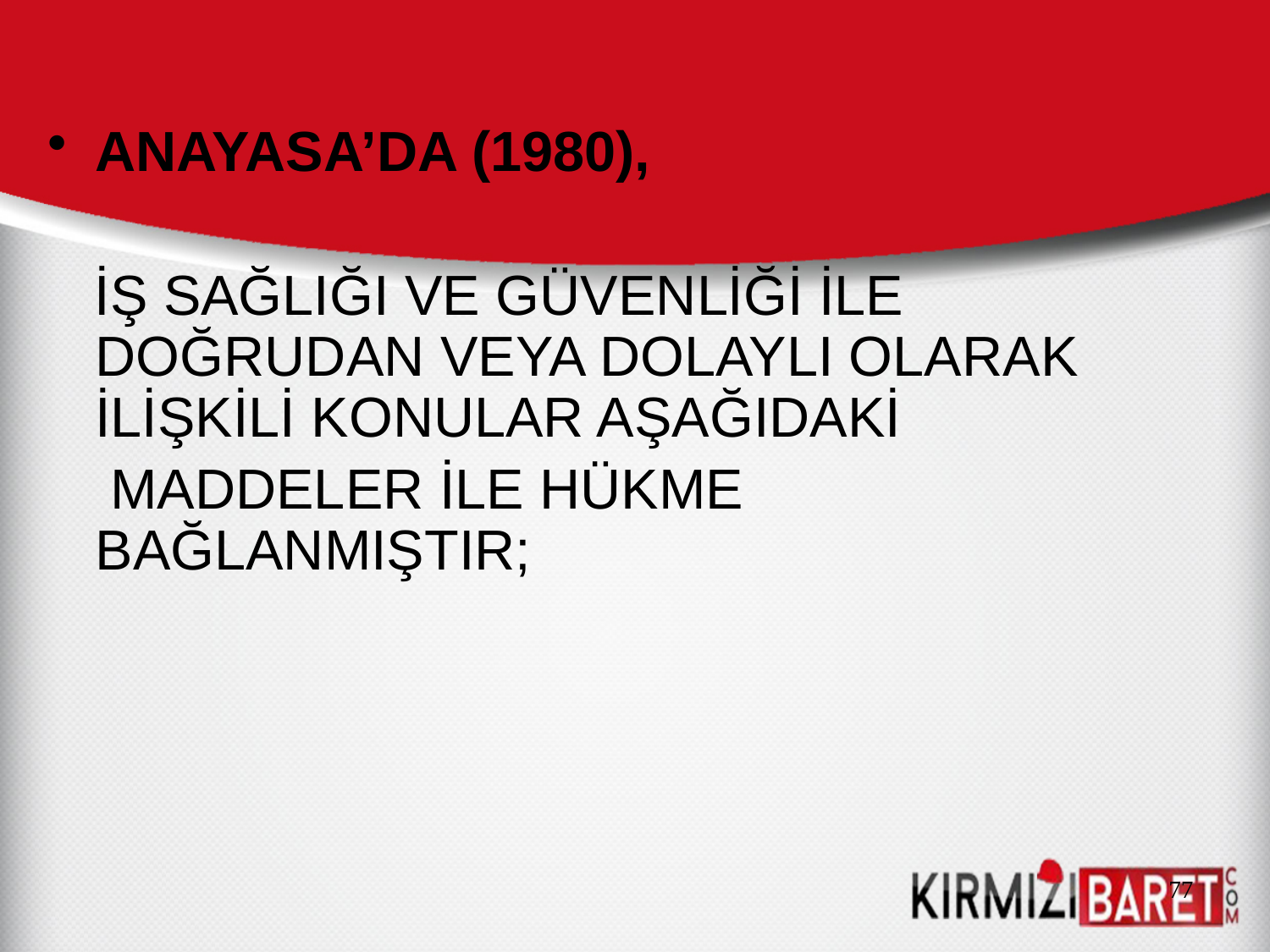

ANAYASA’DA (1980),

   İŞ SAĞLIĞI VE GÜVENLİĞİ İLE DOĞRUDAN VEYA DOLAYLI OLARAK İLİŞKİLİ KONULAR AŞAĞIDAKİ
    MADDELER İLE HÜKME       BAĞLANMIŞTIR;
77